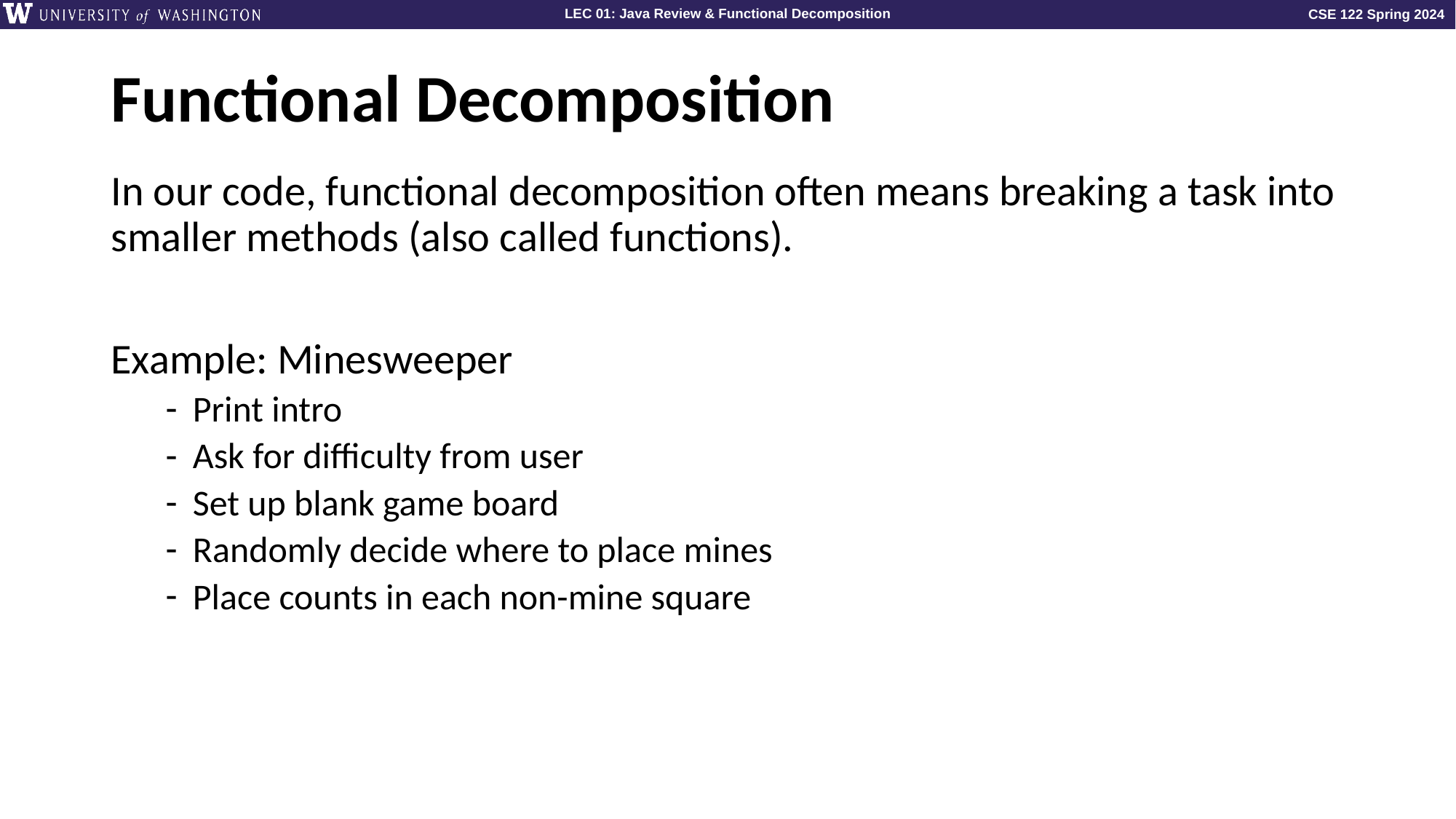

# Functional Decomposition
In our code, functional decomposition often means breaking a task into smaller methods (also called functions).

Example: Minesweeper
Print intro
Ask for difficulty from user
Set up blank game board
Randomly decide where to place mines
Place counts in each non-mine square